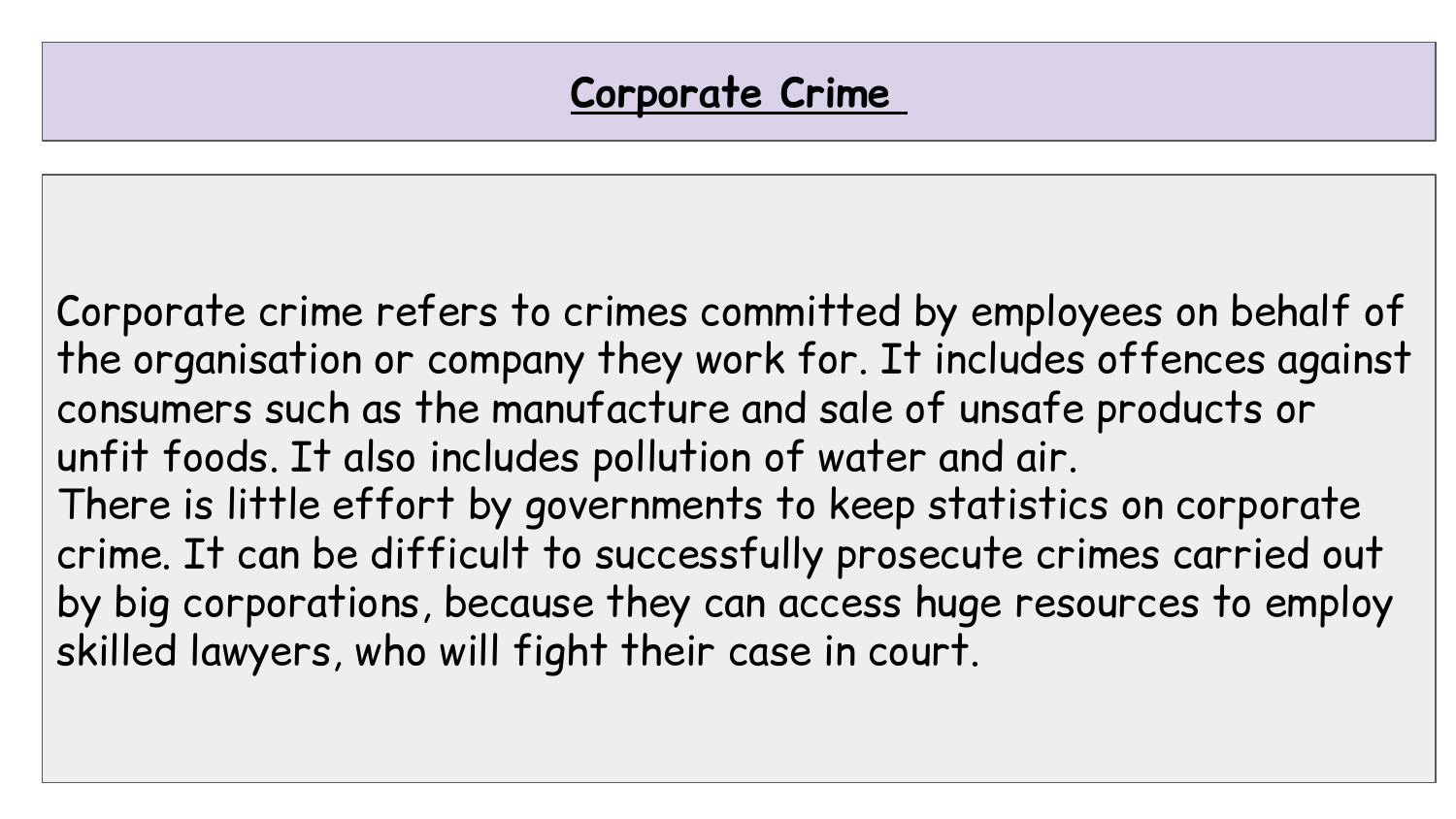

Corporate Crime
Corporate crime refers to crimes committed by employees on behalf of the organisation or company they work for. It includes offences against consumers such as the manufacture and sale of unsafe products or unfit foods. It also includes pollution of water and air.
There is little effort by governments to keep statistics on corporate crime. It can be difficult to successfully prosecute crimes carried out by big corporations, because they can access huge resources to employ skilled lawyers, who will fight their case in court.